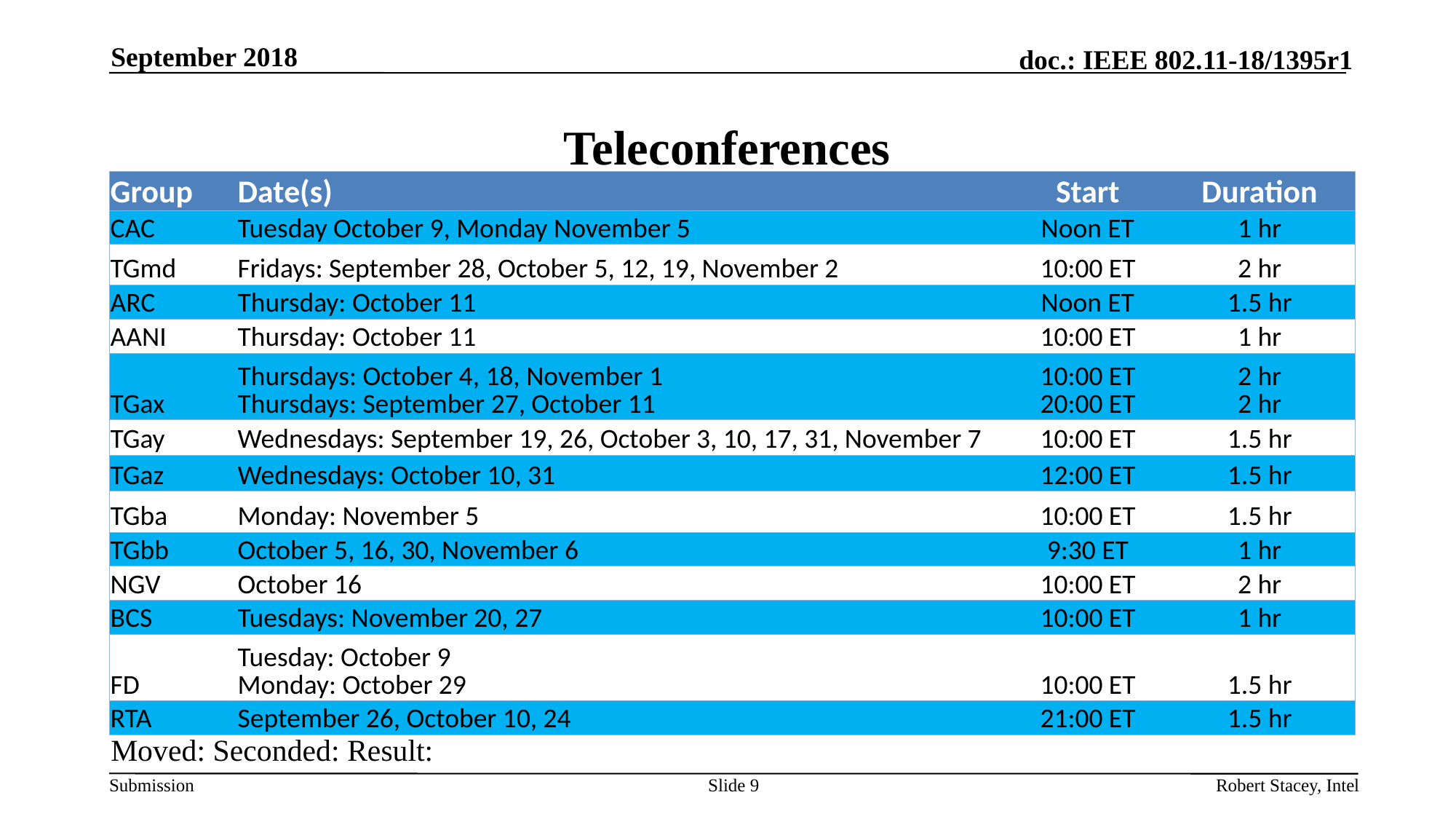

September 2018
# Teleconferences
| Group | Date(s) | Start | Duration |
| --- | --- | --- | --- |
| CAC | Tuesday October 9, Monday November 5 | Noon ET | 1 hr |
| TGmd | Fridays: September 28, October 5, 12, 19, November 2 | 10:00 ET | 2 hr |
| ARC | Thursday: October 11 | Noon ET | 1.5 hr |
| AANI | Thursday: October 11 | 10:00 ET | 1 hr |
| TGax | Thursdays: October 4, 18, November 1 Thursdays: September 27, October 11 | 10:00 ET 20:00 ET | 2 hr 2 hr |
| TGay | Wednesdays: September 19, 26, October 3, 10, 17, 31, November 7 | 10:00 ET | 1.5 hr |
| TGaz | Wednesdays: October 10, 31 | 12:00 ET | 1.5 hr |
| TGba | Monday: November 5 | 10:00 ET | 1.5 hr |
| TGbb | October 5, 16, 30, November 6 | 9:30 ET | 1 hr |
| NGV | October 16 | 10:00 ET | 2 hr |
| BCS | Tuesdays: November 20, 27 | 10:00 ET | 1 hr |
| FD | Tuesday: October 9 Monday: October 29 | 10:00 ET | 1.5 hr |
| RTA | September 26, October 10, 24 | 21:00 ET | 1.5 hr |
Moved: Seconded: Result:
Slide 9
Robert Stacey, Intel